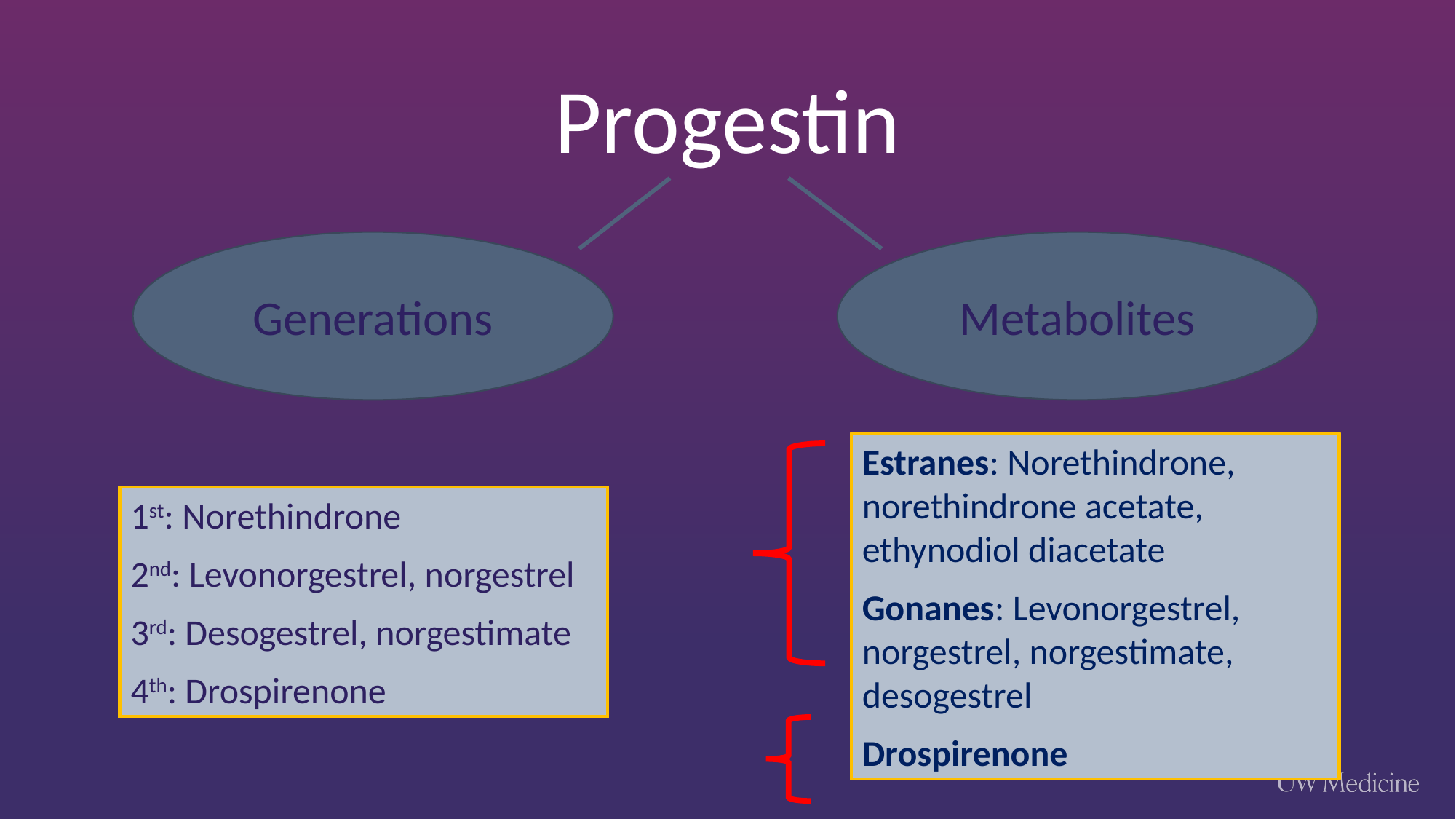

# Progestin
Generations
Metabolites
Estranes: Norethindrone, norethindrone acetate, ethynodiol diacetate

Gonanes: Levonorgestrel, norgestrel, norgestimate, desogestrel

Drospirenone

1st: Norethindrone

2nd: Levonorgestrel, norgestrel

3rd: Desogestrel, norgestimate

4th: Drospirenone